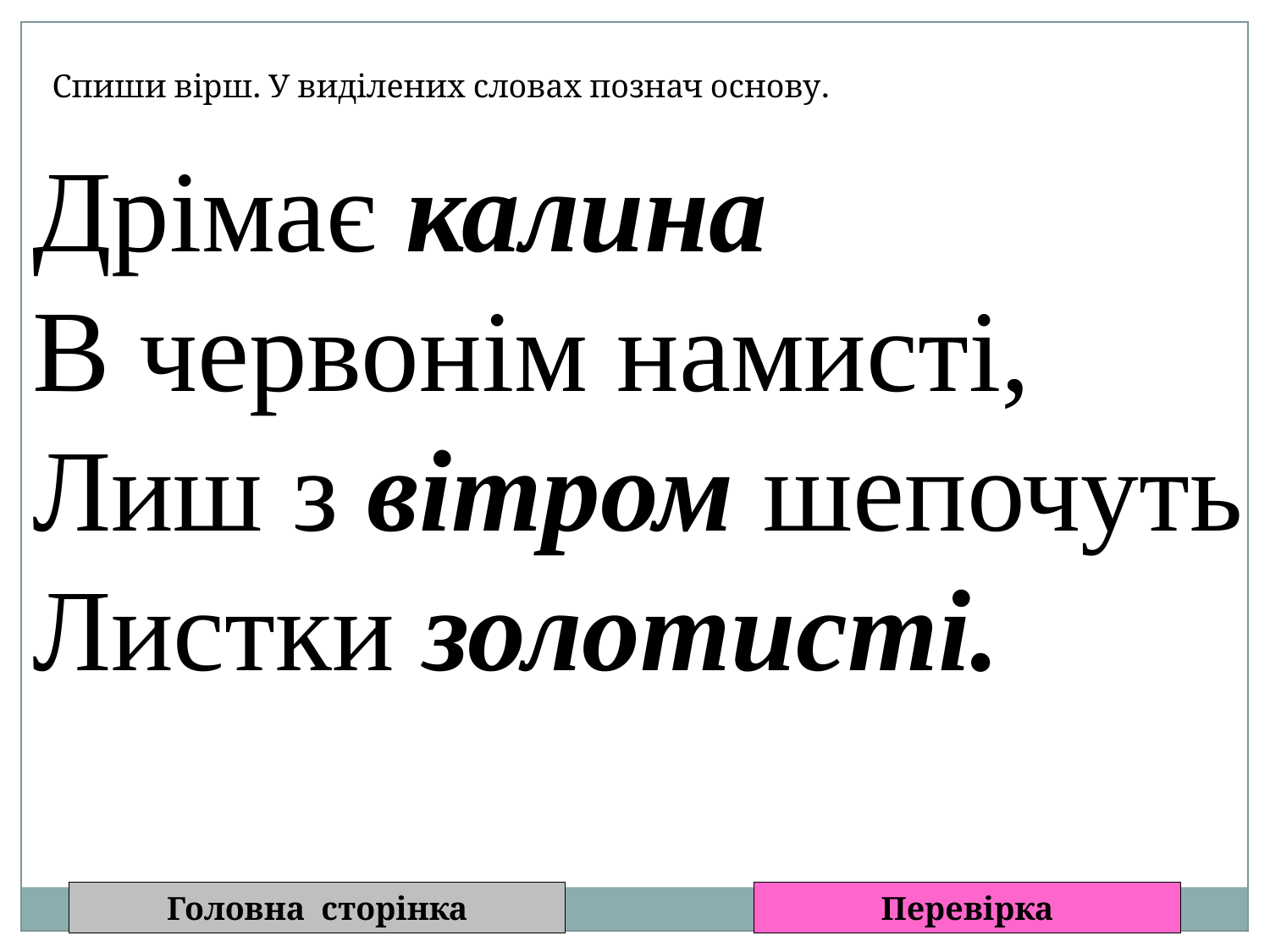

Спиши вірш. У виділених словах познач основу.
Дрімає калина
В червонім намисті,
Лиш з вітром шепочуть
Листки золотисті.
Головна  сторінка
Перевірка